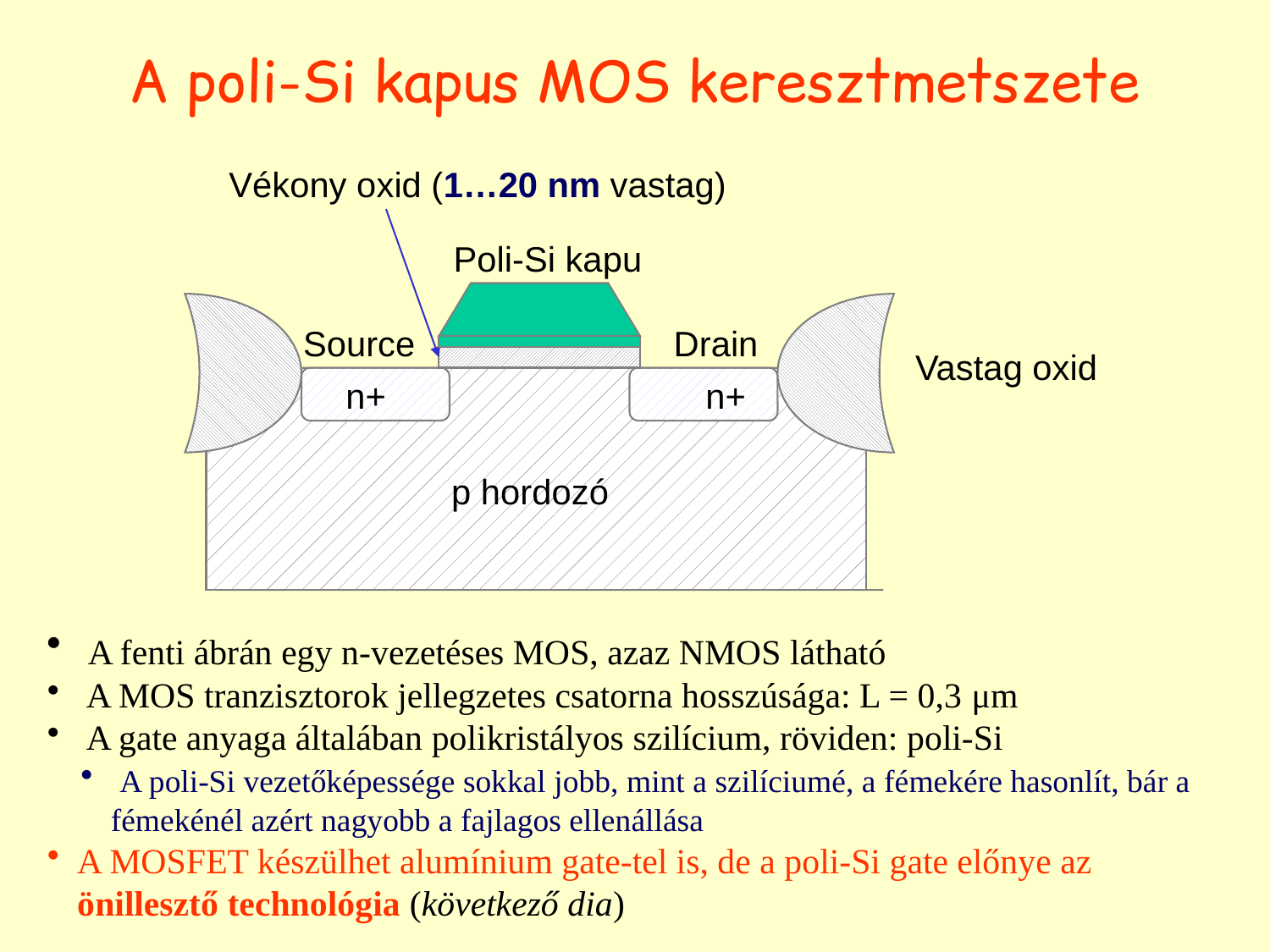

# A poli-Si kapus MOS keresztmetszete
Vékony oxid (1…20 nm vastag)

Poli-Si kapu

Source
Drain

Vastag oxid

n+

n+
p hordozó

 A fenti ábrán egy n-vezetéses MOS, azaz NMOS látható
 A MOS tranzisztorok jellegzetes csatorna hosszúsága: L = 0,3 μm
 A gate anyaga általában polikristályos szilícium, röviden: poli-Si
 A poli-Si vezetőképessége sokkal jobb, mint a szilíciumé, a fémekére hasonlít, bár a fémekénél azért nagyobb a fajlagos ellenállása
A MOSFET készülhet alumínium gate-tel is, de a poli-Si gate előnye az önillesztő technológia (következő dia)